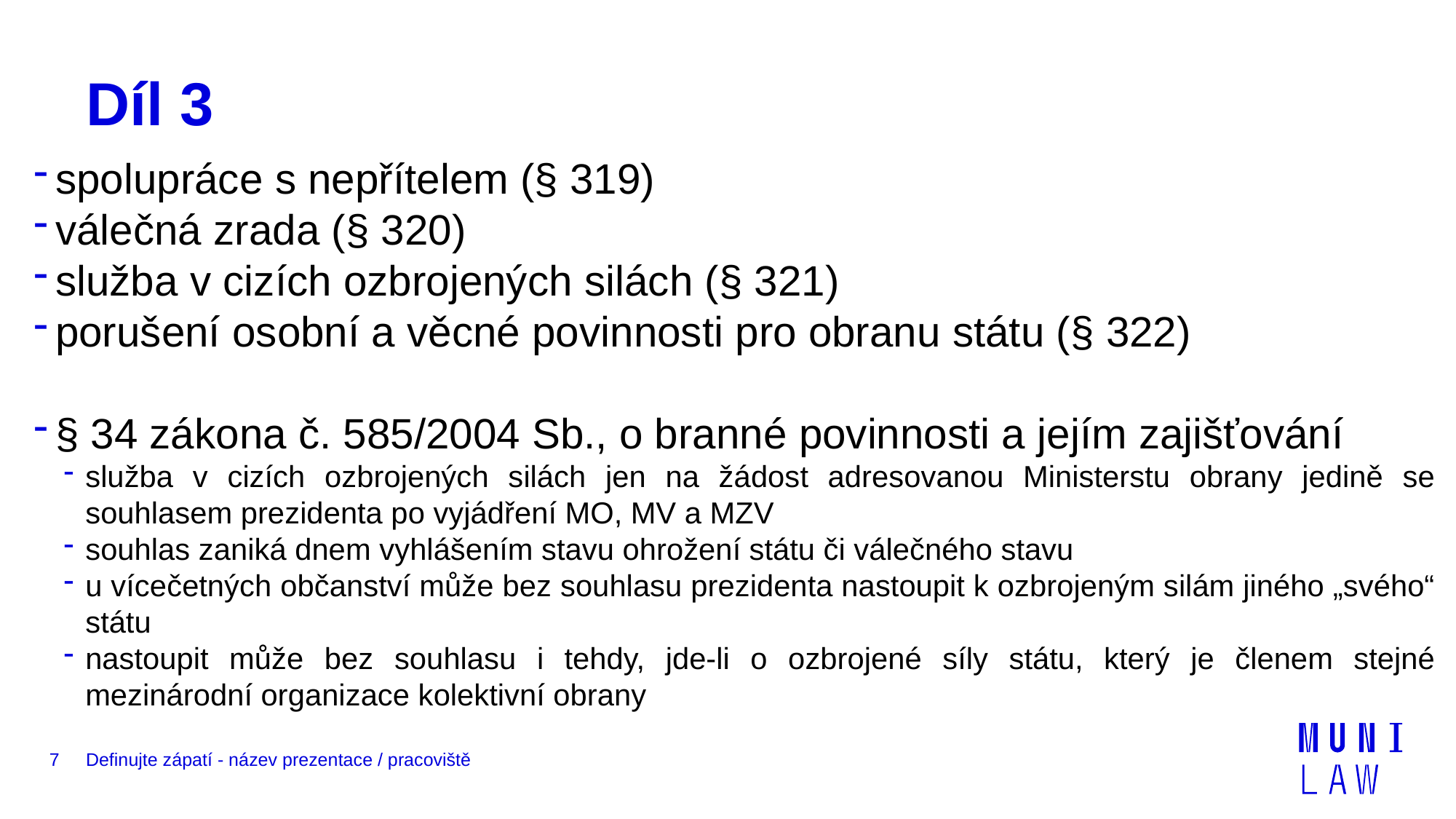

# Díl 3
spolupráce s nepřítelem (§ 319)
válečná zrada (§ 320)
služba v cizích ozbrojených silách (§ 321)
porušení osobní a věcné povinnosti pro obranu státu (§ 322)

§ 34 zákona č. 585/2004 Sb., o branné povinnosti a jejím zajišťování
služba v cizích ozbrojených silách jen na žádost adresovanou Ministerstu obrany jedině se souhlasem prezidenta po vyjádření MO, MV a MZV
souhlas zaniká dnem vyhlášením stavu ohrožení státu či válečného stavu
u vícečetných občanství může bez souhlasu prezidenta nastoupit k ozbrojeným silám jiného „svého“ státu
nastoupit může bez souhlasu i tehdy, jde-li o ozbrojené síly státu, který je členem stejné mezinárodní organizace kolektivní obrany

7
Definujte zápatí - název prezentace / pracoviště